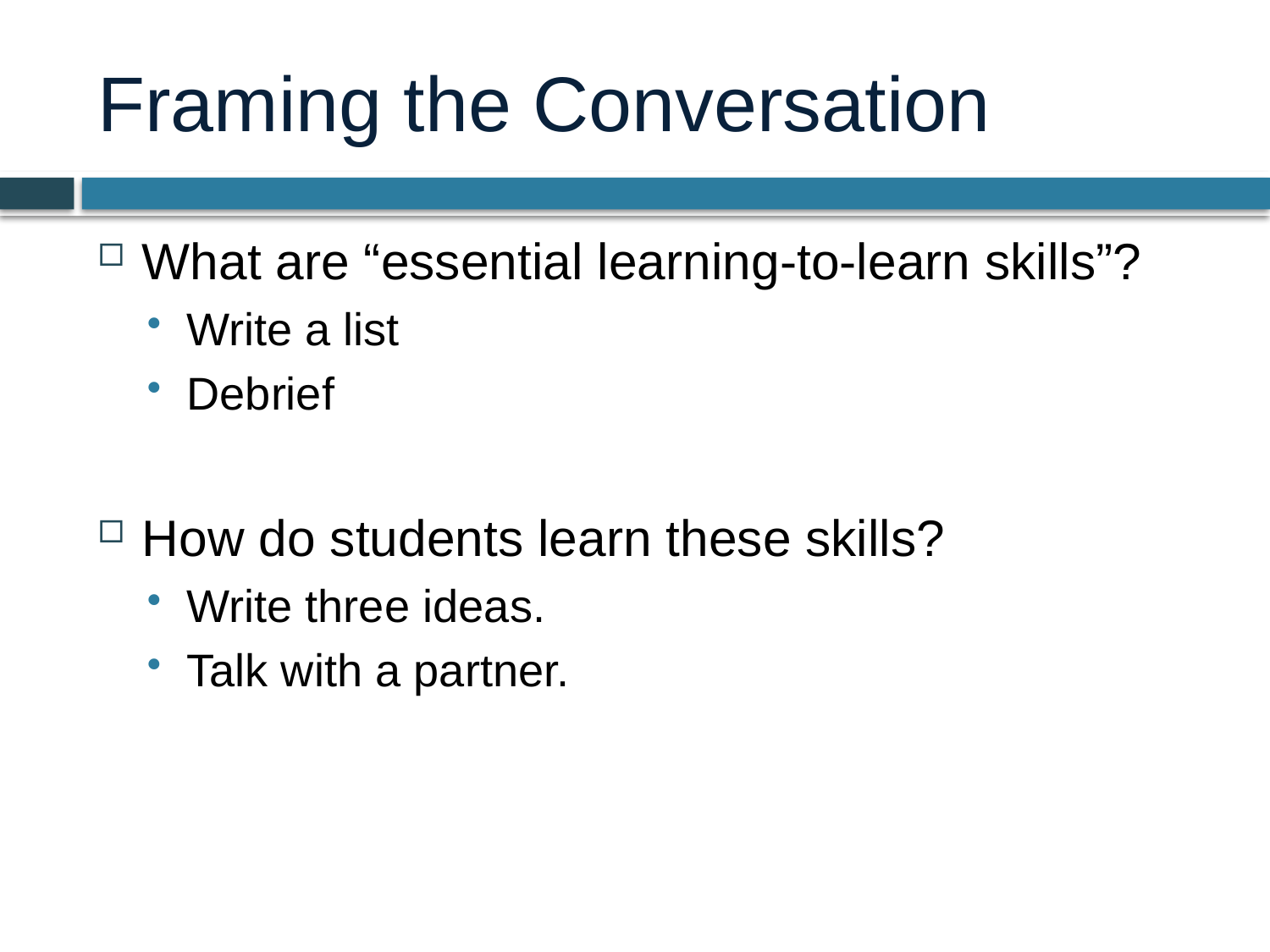

# Framing the Conversation
What are “essential learning-to-learn skills”?
Write a list
Debrief

How do students learn these skills?
Write three ideas.
Talk with a partner.